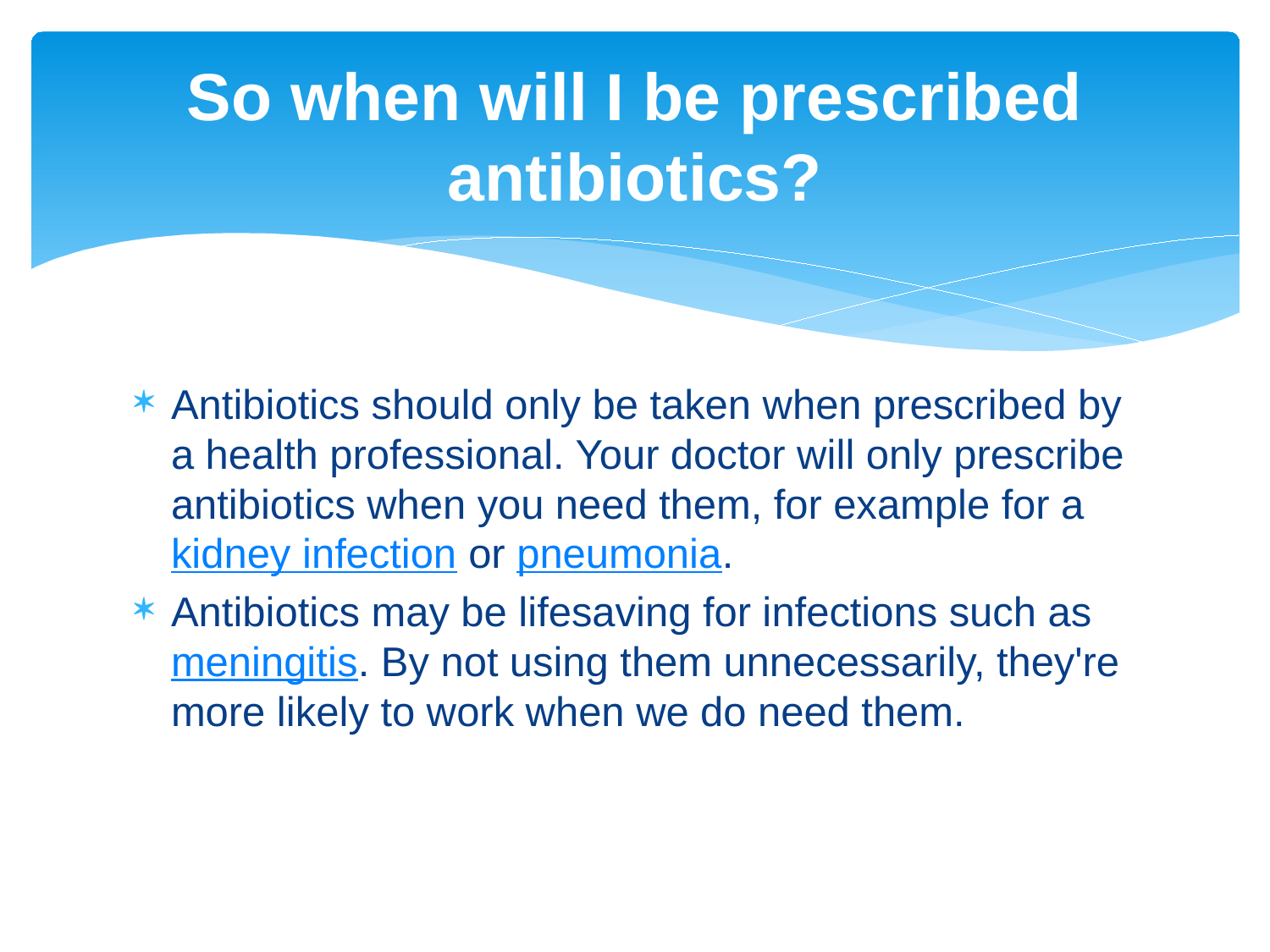

# So when will I be prescribed antibiotics?
Antibiotics should only be taken when prescribed by a health professional. Your doctor will only prescribe antibiotics when you need them, for example for a kidney infection or pneumonia.
Antibiotics may be lifesaving for infections such as meningitis. By not using them unnecessarily, they're more likely to work when we do need them.